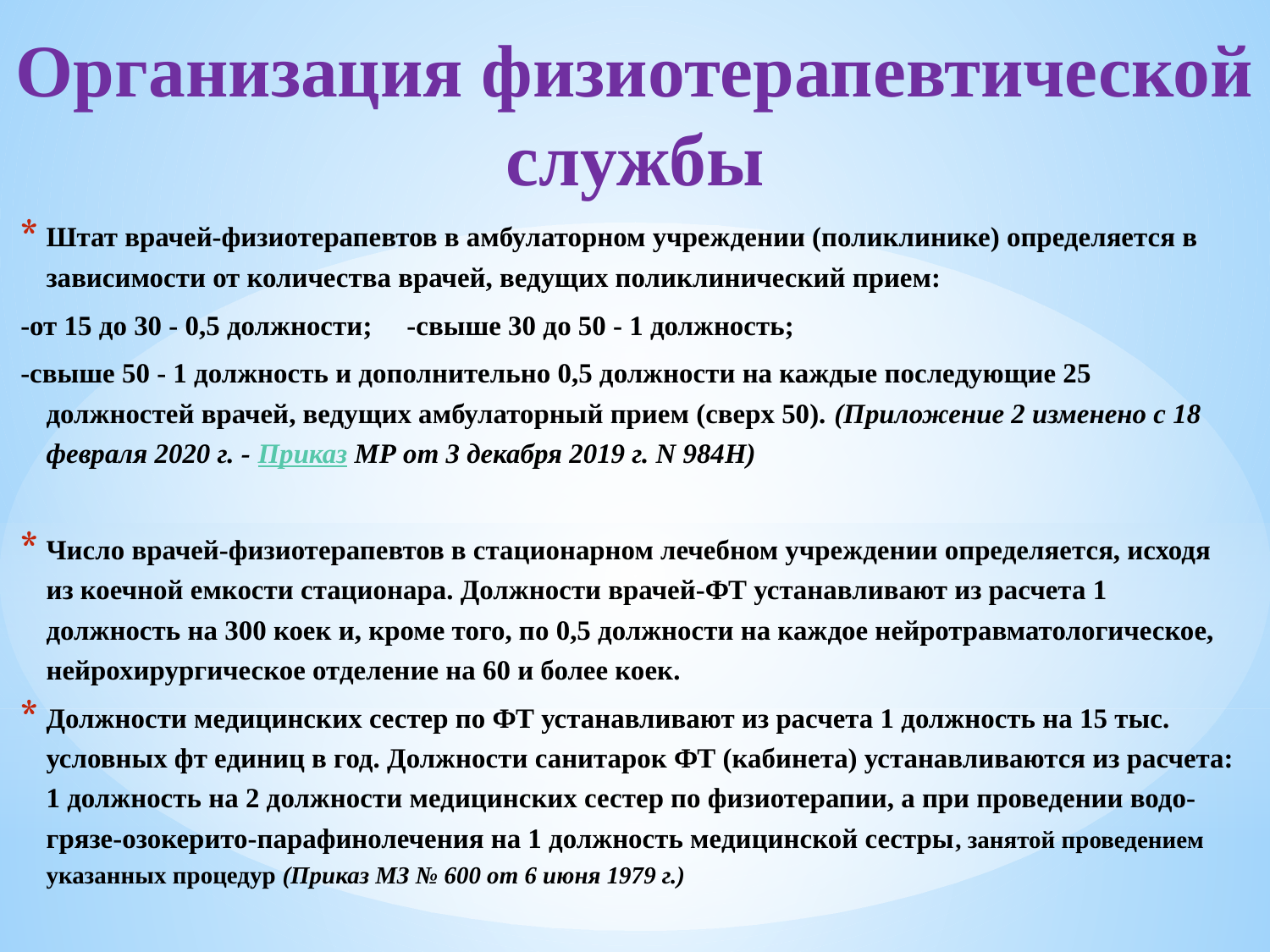

Организация физиотерапевтической
службы
Штат врачей-физиотерапевтов в амбулаторном учреждении (поликлинике) определяется в зависимости от количества врачей, ведущих поликлинический прием:
-от 15 до 30 - 0,5 должности;     -свыше 30 до 50 - 1 должность;
-свыше 50 - 1 должность и дополнительно 0,5 должности на каждые последующие 25 должностей врачей, ведущих амбулаторный прием (сверх 50). (Приложение 2 изменено с 18 февраля 2020 г. - Приказ МР от 3 декабря 2019 г. N 984Н)

Число врачей-физиотерапевтов в стационарном лечебном учреждении определяется, исходя из коечной емкости стационара. Должности врачей-ФТ устанавливают из расчета 1 должность на 300 коек и, кроме того, по 0,5 должности на каждое нейротравматологическое, нейрохирургическое отделение на 60 и более коек.
Должности медицинских сестер по ФТ устанавливают из расчета 1 должность на 15 тыс. условных фт единиц в год. Должности санитарок ФТ (кабинета) устанавливаются из расчета: 1 должность на 2 должности медицинских сестер по физиотерапии, а при проведении водо-грязе-озокерито-парафинолечения на 1 должность медицинской сестры, занятой проведением указанных процедур (Приказ МЗ № 600 от 6 июня 1979 г.)